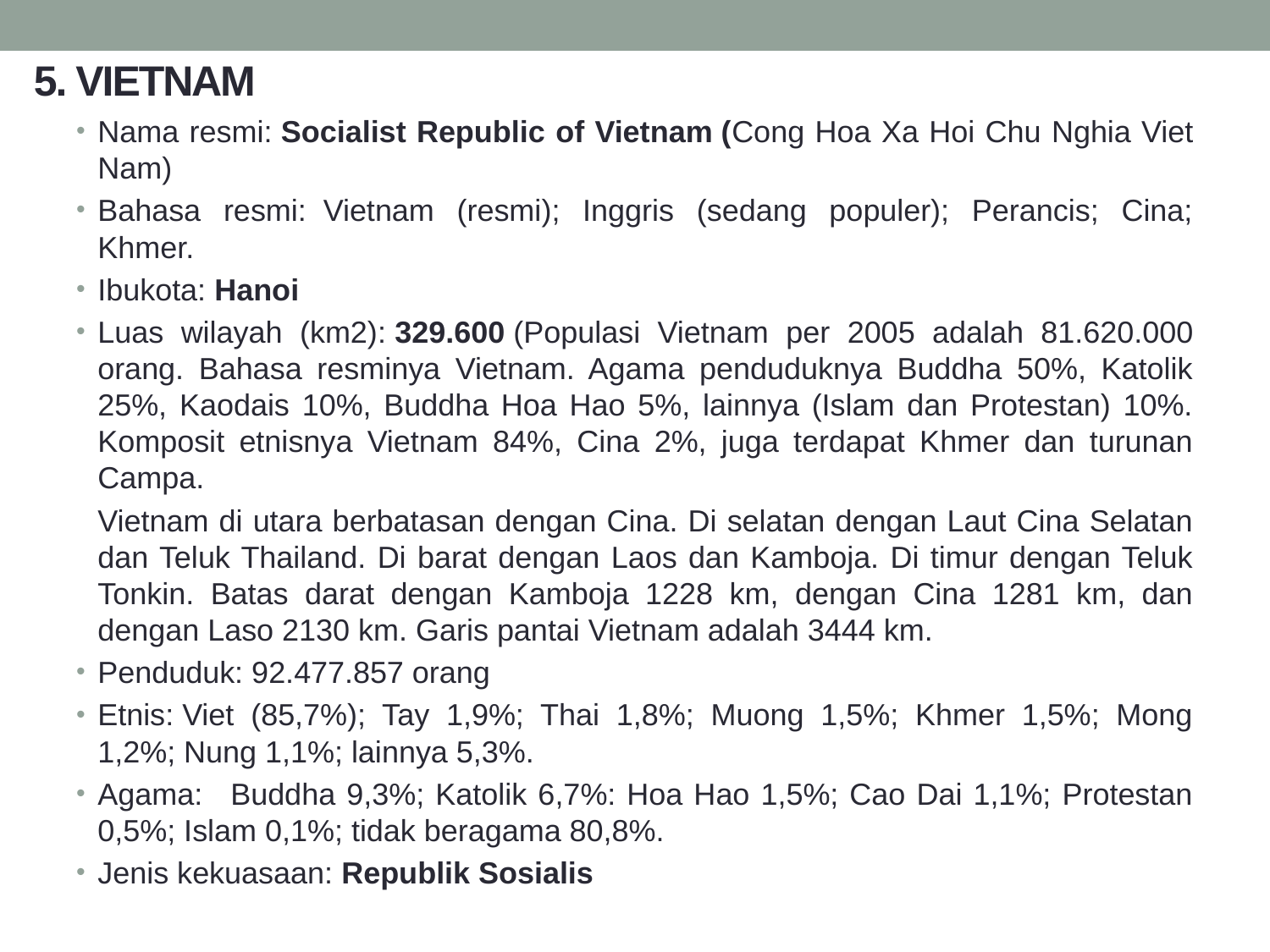

# 5. VIETNAM
Nama resmi: Socialist Republic of Vietnam (Cong Hoa Xa Hoi Chu Nghia Viet Nam)
Bahasa resmi:  Vietnam (resmi); Inggris (sedang populer); Perancis; Cina; Khmer.
Ibukota: Hanoi
Luas wilayah (km2): 329.600 (Populasi Vietnam per 2005 adalah 81.620.000 orang. Bahasa resminya Vietnam. Agama penduduknya Buddha 50%, Katolik 25%, Kaodais 10%, Buddha Hoa Hao 5%, lainnya (Islam dan Protestan) 10%. Komposit etnisnya Vietnam 84%, Cina 2%, juga terdapat Khmer dan turunan Campa.
	Vietnam di utara berbatasan dengan Cina. Di selatan dengan Laut Cina Selatan dan Teluk Thailand. Di barat dengan Laos dan Kamboja. Di timur dengan Teluk Tonkin. Batas darat dengan Kamboja 1228 km, dengan Cina 1281 km, dan dengan Laso 2130 km. Garis pantai Vietnam adalah 3444 km.
Penduduk: 92.477.857 orang
Etnis: Viet (85,7%); Tay 1,9%; Thai 1,8%; Muong 1,5%; Khmer 1,5%; Mong 1,2%; Nung 1,1%; lainnya 5,3%.
Agama:   Buddha 9,3%; Katolik 6,7%: Hoa Hao 1,5%; Cao Dai 1,1%; Protestan 0,5%; Islam 0,1%; tidak beragama 80,8%.
Jenis kekuasaan: Republik Sosialis